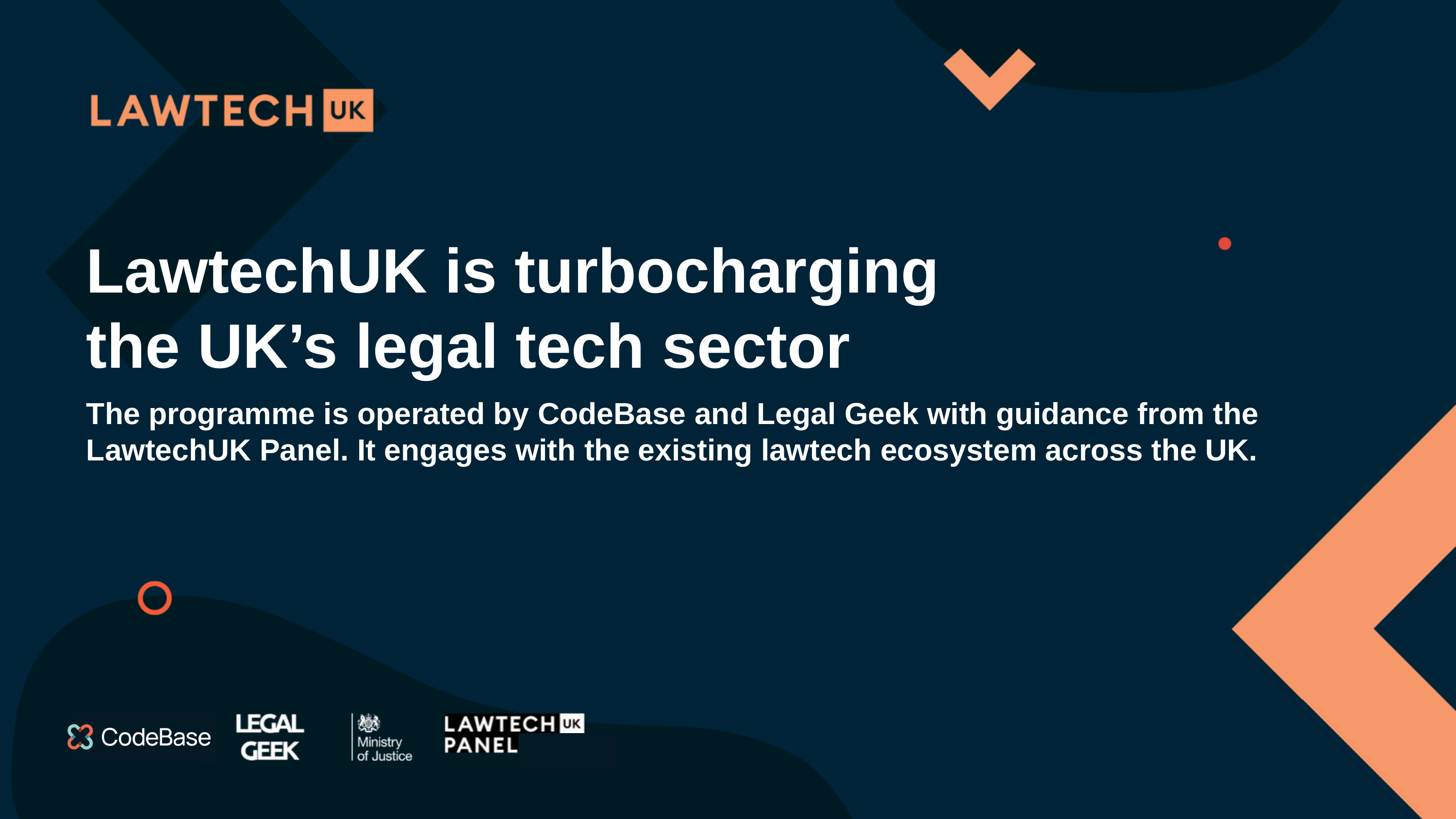

LawtechUK is turbocharging
the UK’s legal tech sector

The programme is operated by CodeBase and Legal Geek with guidance from the LawtechUK Panel. It engages with the existing lawtech ecosystem across the UK.